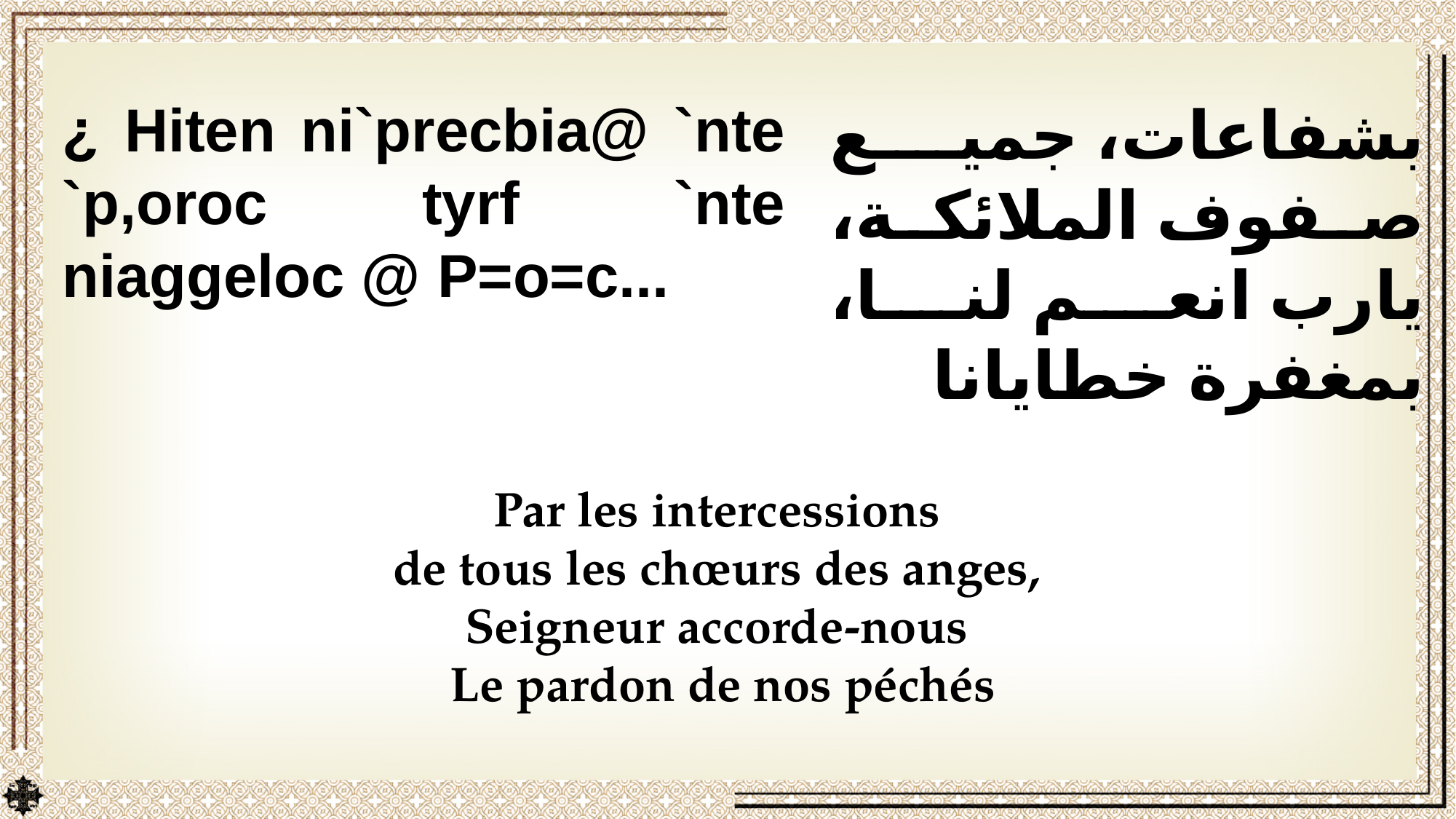

¿ Hiten ni`precbia@ `nte `p,oroc tyrf `nte niaggeloc @ P=o=c...
بشفاعات، جميع صفوف الملائكة، يارب انعم لنا، بمغفرة خطايانا
Par les intercessions
de tous les chœurs des anges,
Seigneur accorde-nous
Le pardon de nos péchés